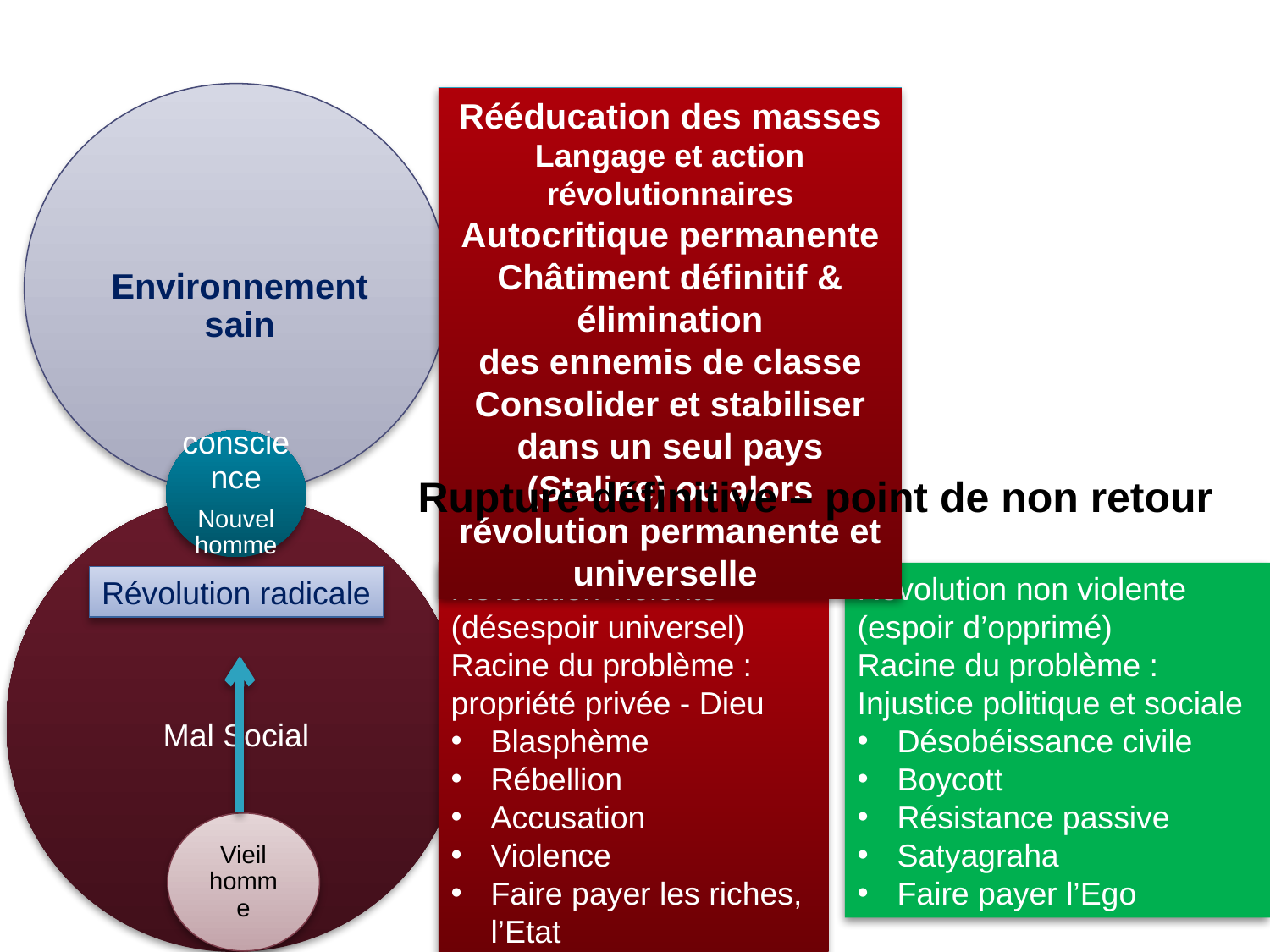

Rééducation des masses
Langage et action révolutionnaires
Autocritique permanente
Châtiment définitif & élimination
des ennemis de classe
Consolider et stabiliser dans un seul pays (Staline) ou alors révolution permanente et universelle
Environnement sain

conscience
Nouvel homme
Rupture définitive – point de non retour

Vieil homme
Révolution violente (désespoir universel)
Racine du problème :
propriété privée - Dieu
Blasphème
Rébellion
Accusation
Violence
Faire payer les riches, l’Etat
Révolution non violente (espoir d’opprimé)
Racine du problème :
Injustice politique et sociale
Désobéissance civile
Boycott
Résistance passive
Satyagraha
Faire payer l’Ego
Révolution radicale
Mal Social